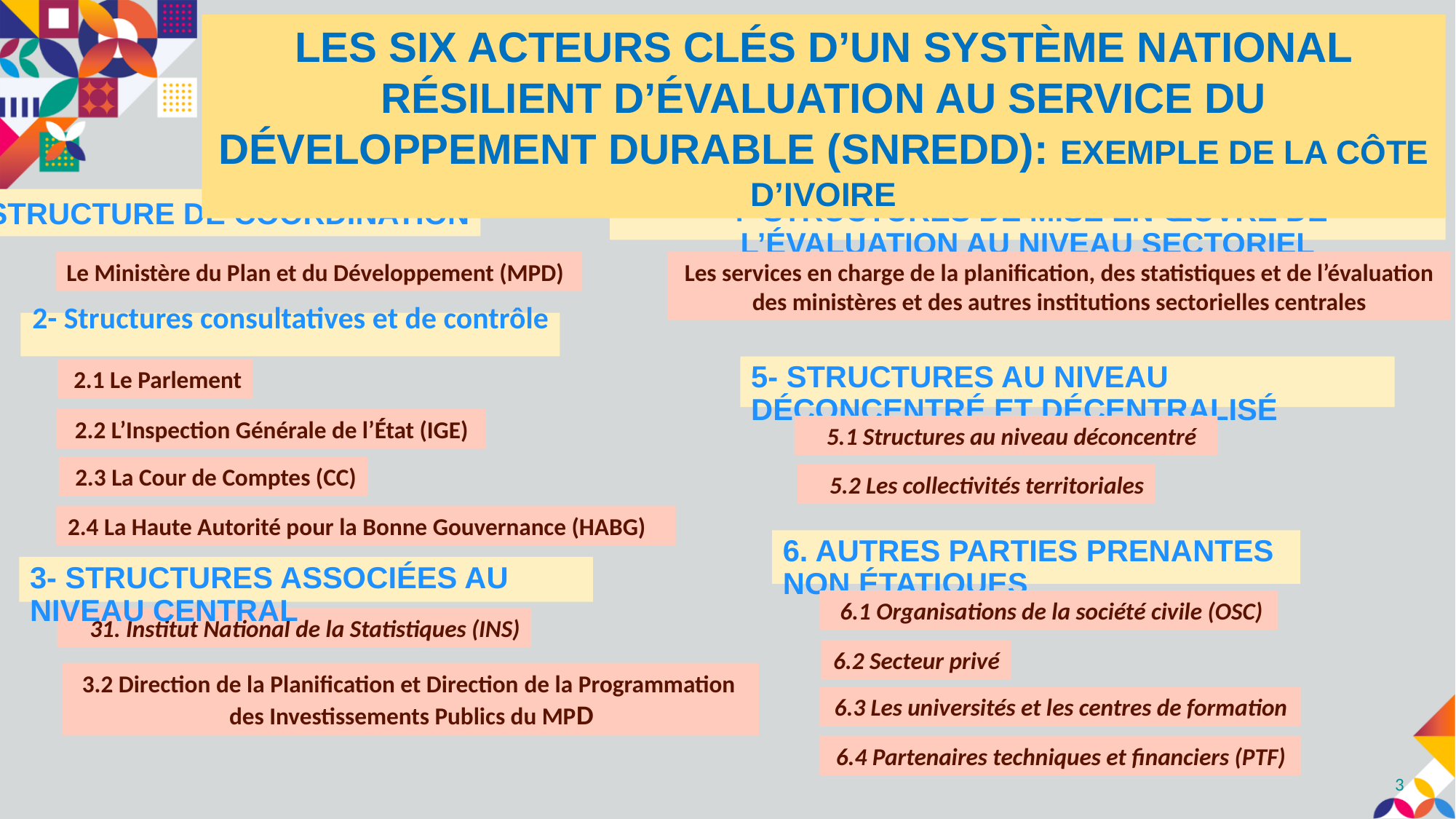

Les six acteurs clés d’un Système national Résilient d’Évaluation au service du développement durable (SNREDD): Exemple de la Côte d’Ivoire
1- Structure de coordination
4- Structures de mise en œuvre de l’évaluation au niveau sectoriel
Les services en charge de la planification, des statistiques et de l’évaluation
des ministères et des autres institutions sectorielles centrales
Le Ministère du Plan et du Développement (MPD)
2- Structures consultatives et de contrôle

5- Structures au niveau déconcentré et décentralisé

2.1 Le Parlement
2.2 L’Inspection Générale de l’État (IGE)
5.1 Structures au niveau déconcentré
 2.3 La Cour de Comptes (CC)
5.2 Les collectivités territoriales
2.4 La Haute Autorité pour la Bonne Gouvernance (HABG)
6. Autres Parties prenantes non étatiques

3- Structures associées au niveau central

6.1 Organisations de la société civile (OSC)
31. Institut National de la Statistiques (INS)
6.2 Secteur privé
3.2 Direction de la Planification et Direction de la Programmation
des Investissements Publics du MPD
6.3 Les universités et les centres de formation
6.4 Partenaires techniques et financiers (PTF)
3